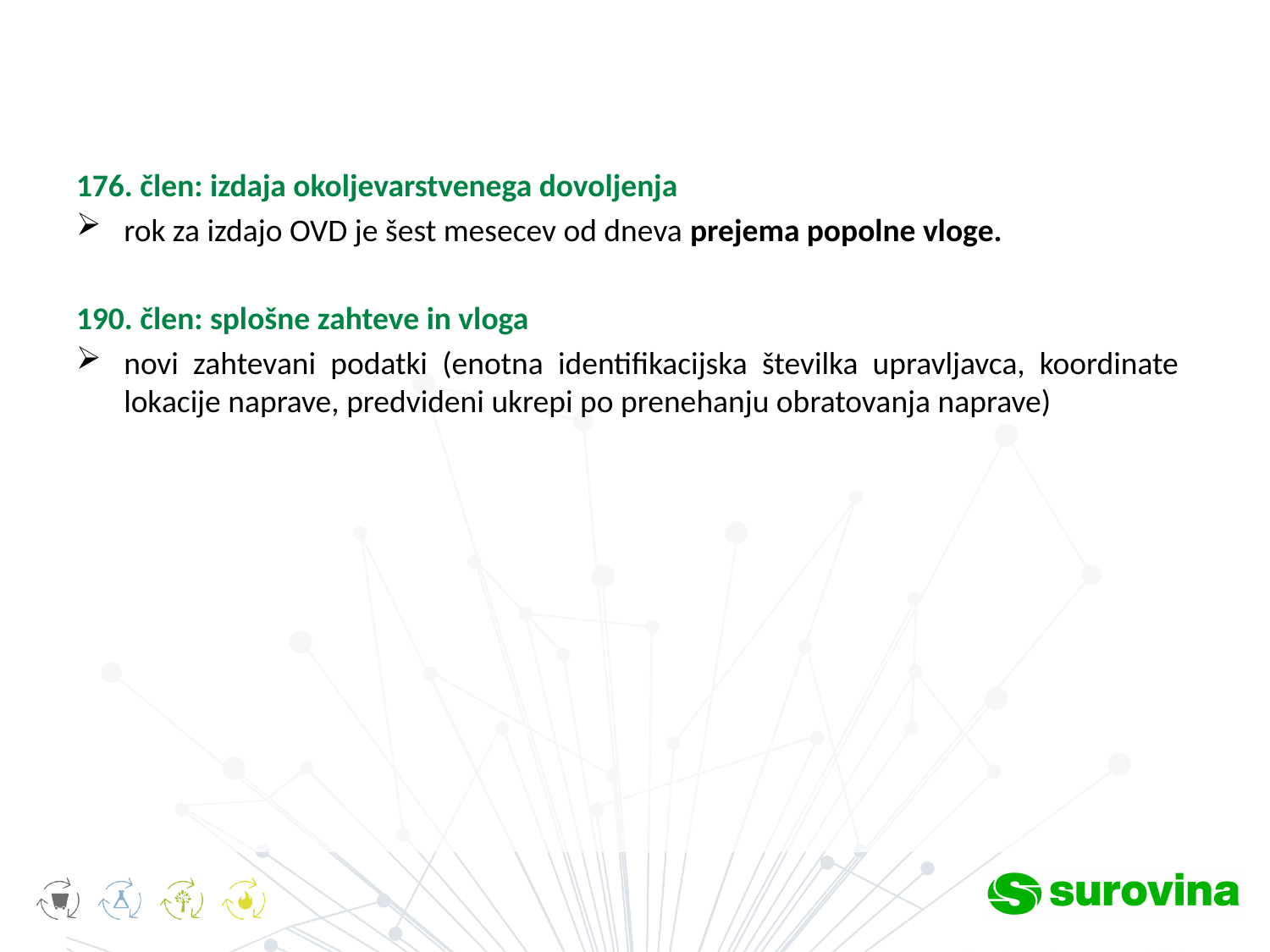

176. člen: izdaja okoljevarstvenega dovoljenja
rok za izdajo OVD je šest mesecev od dneva prejema popolne vloge.

190. člen: splošne zahteve in vloga
novi zahtevani podatki (enotna identifikacijska številka upravljavca, koordinate  lokacije naprave, predvideni ukrepi po prenehanju obratovanja naprave)